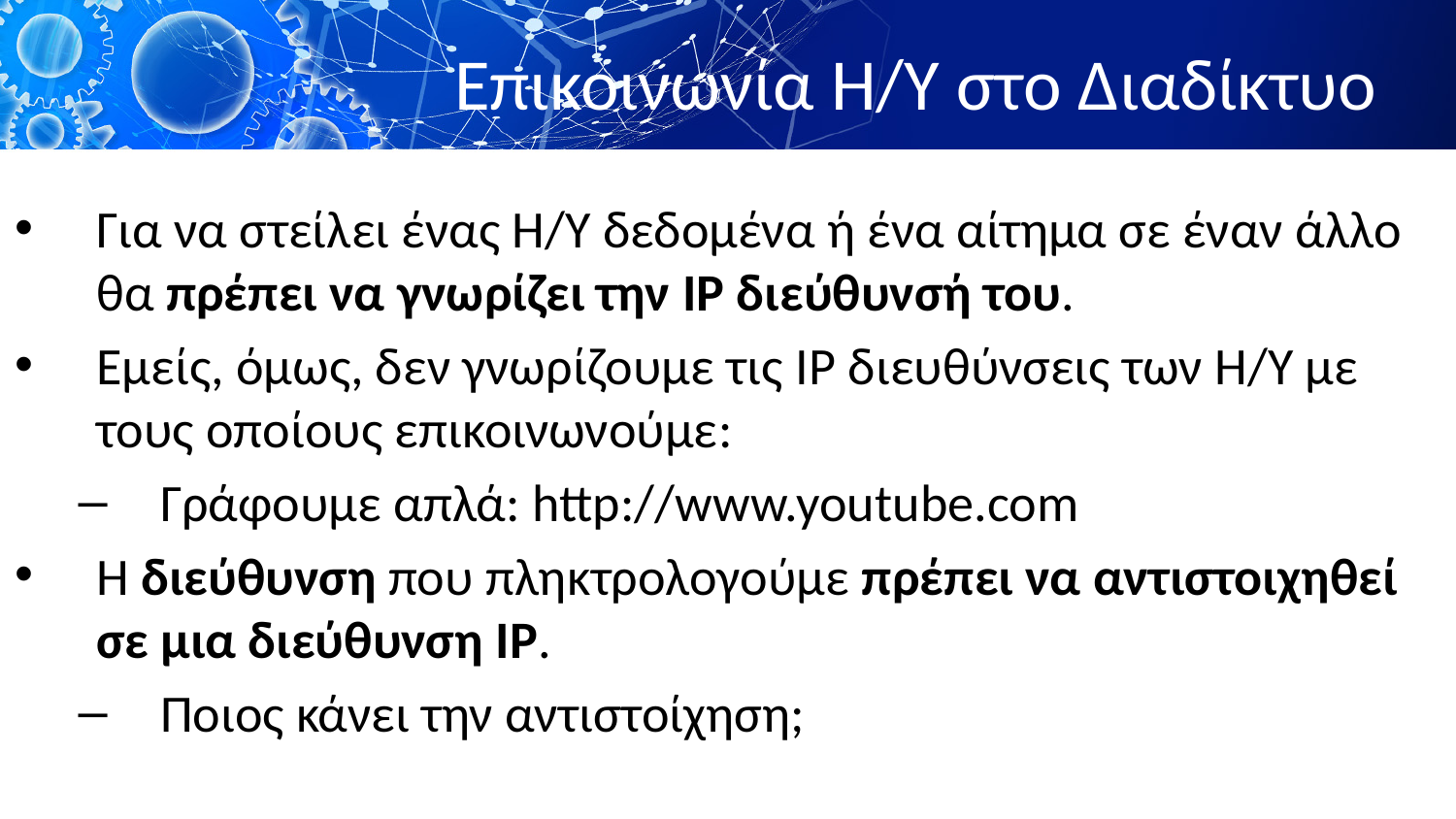

# Επικοινωνία Η/Υ στο Διαδίκτυο
Για να στείλει ένας Η/Υ δεδομένα ή ένα αίτημα σε έναν άλλο  θα πρέπει να γνωρίζει την IP διεύθυνσή του.
Εμείς, όμως, δεν γνωρίζουμε τις IP διευθύνσεις των H/Y με τους οποίους επικοινωνούμε:
Γράφουμε απλά: http://www.youtube.com
Η διεύθυνση που πληκτρολογούμε πρέπει να αντιστοιχηθεί σε μια διεύθυνση IP.
Ποιος κάνει την αντιστοίχηση;